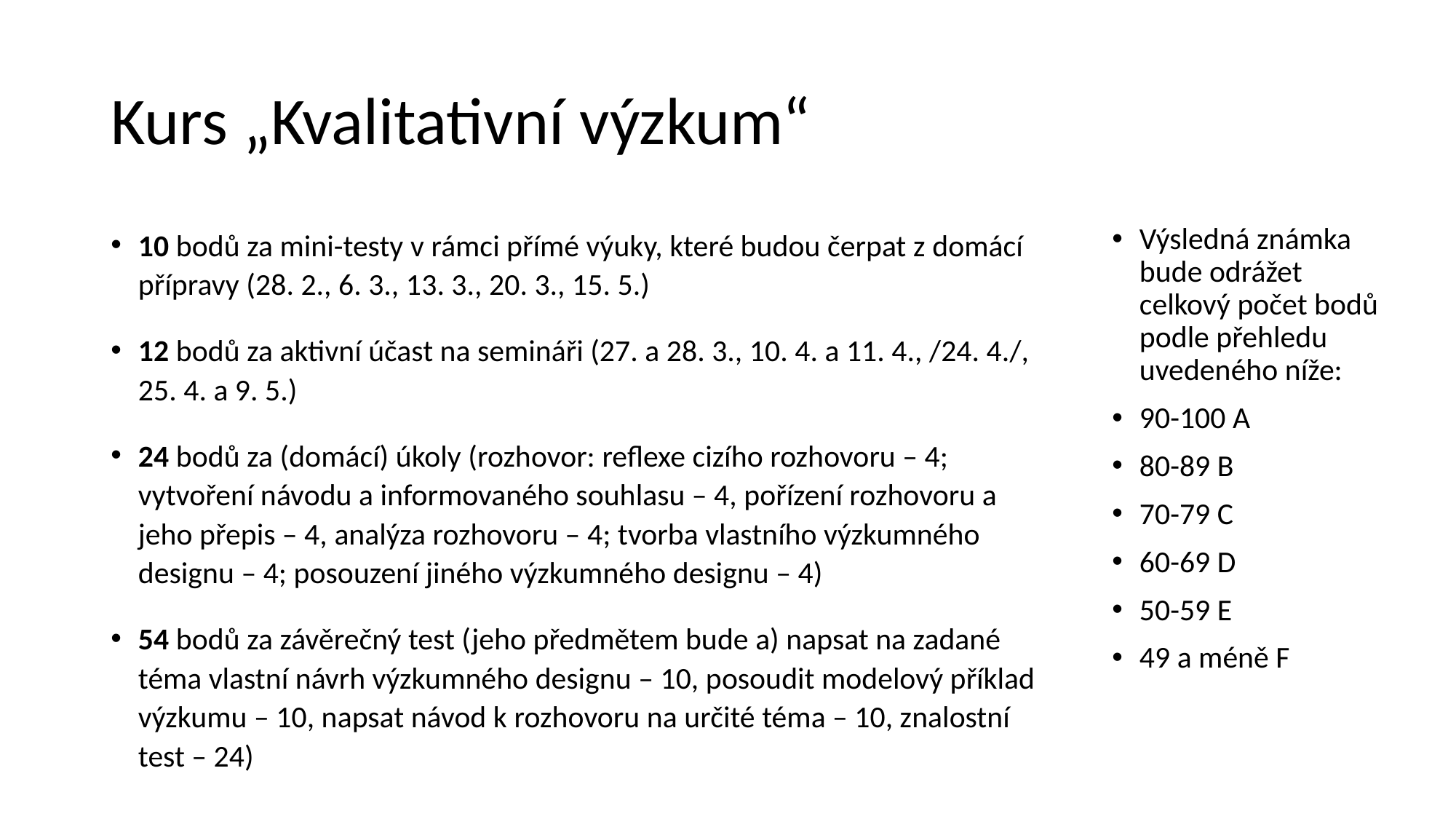

# Kurs „Kvalitativní výzkum“
10 bodů za mini-testy v rámci přímé výuky, které budou čerpat z domácí přípravy (28. 2., 6. 3., 13. 3., 20. 3., 15. 5.)
12 bodů za aktivní účast na semináři (27. a 28. 3., 10. 4. a 11. 4., /24. 4./, 25. 4. a 9. 5.)
24 bodů za (domácí) úkoly (rozhovor: reflexe cizího rozhovoru – 4; vytvoření návodu a informovaného souhlasu – 4, pořízení rozhovoru a jeho přepis – 4, analýza rozhovoru – 4; tvorba vlastního výzkumného designu – 4; posouzení jiného výzkumného designu – 4)
54 bodů za závěrečný test (jeho předmětem bude a) napsat na zadané téma vlastní návrh výzkumného designu – 10, posoudit modelový příklad výzkumu – 10, napsat návod k rozhovoru na určité téma – 10, znalostní test – 24)
Výsledná známka bude odrážet celkový počet bodů podle přehledu uvedeného níže:
90-100 A
80-89 B
70-79 C
60-69 D
50-59 E
49 a méně F